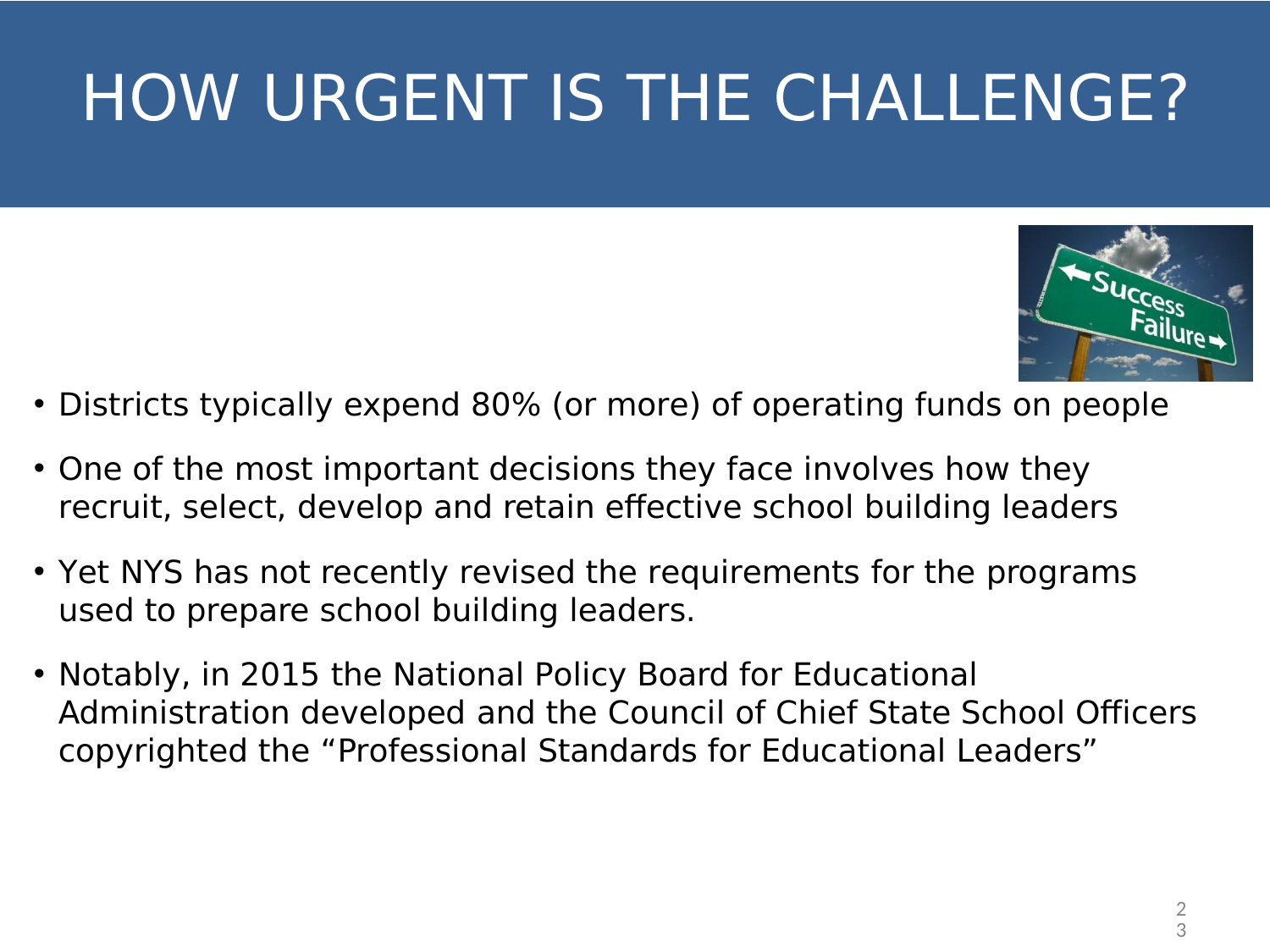

RATIONALE (CONTINUED)
HOW URGENT IS THE CHALLENGE?
HOW URGENT IS THE CHALLENGE?

Districts typically expend 80% (or more) of operating funds on people

One of the most important decisions they face involves how they recruit, select, develop and retain effective school building leaders

Yet NYS has not recently revised the requirements for the programs used to prepare school building leaders.

Notably, in 2015 the National Policy Board for Educational Administration developed and the Council of Chief State School Officers copyrighted the “Professional Standards for Educational Leaders”

23